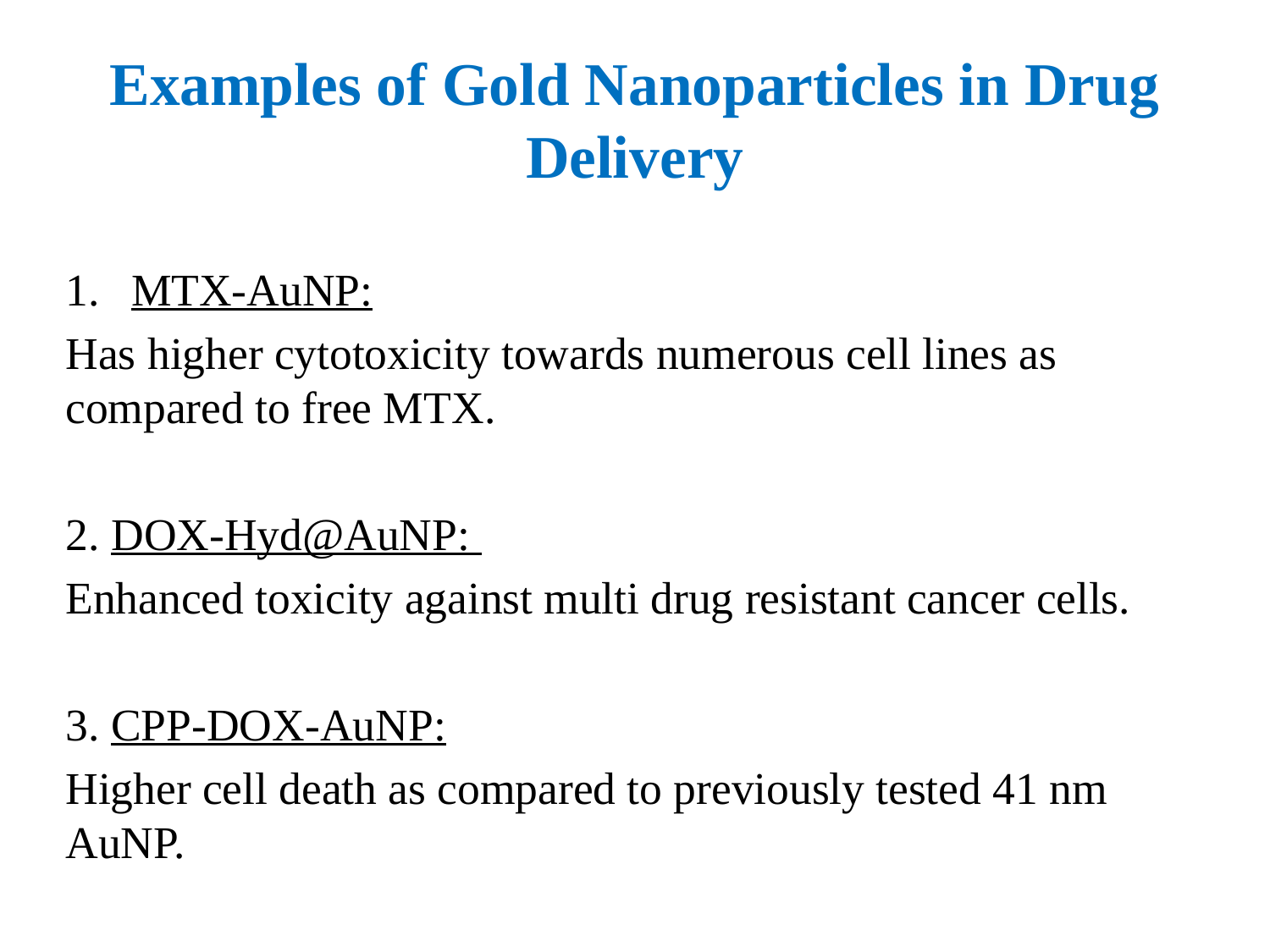

# Examples of Gold Nanoparticles in Drug Delivery
MTX-AuNP:
Has higher cytotoxicity towards numerous cell lines as compared to free MTX.

2. DOX-Hyd@AuNP:
Enhanced toxicity against multi drug resistant cancer cells.

3. CPP-DOX-AuNP:
Higher cell death as compared to previously tested 41 nm AuNP.